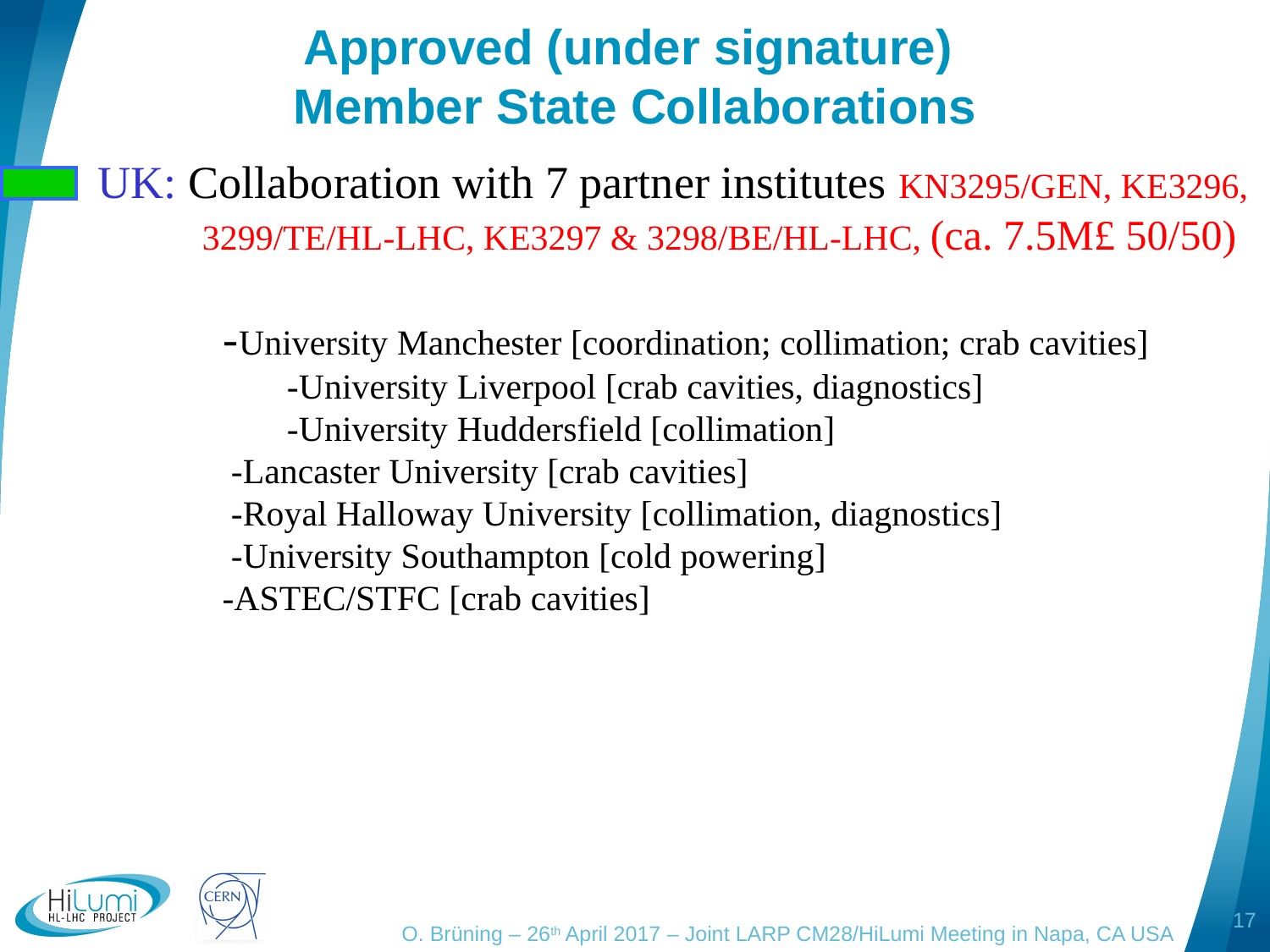

# Approved (under signature) Member State Collaborations
UK: Collaboration with 7 partner institutes KN3295/GEN, KE3296,
             3299/TE/HL-LHC, KE3297 & 3298/BE/HL-LHC, (ca. 7.5M£ 50/50)
           -University Manchester [coordination; collimation; crab cavities]
	       -University Liverpool [crab cavities, diagnostics]
	       -University Huddersfield [collimation]
               -Lancaster University [crab cavities]
               -Royal Halloway University [collimation, diagnostics]
               -University Southampton [cold powering]
              -ASTEC/STFC [crab cavities]

17
O. Brüning – 26th April 2017 – Joint LARP CM28/HiLumi Meeting in Napa, CA USA